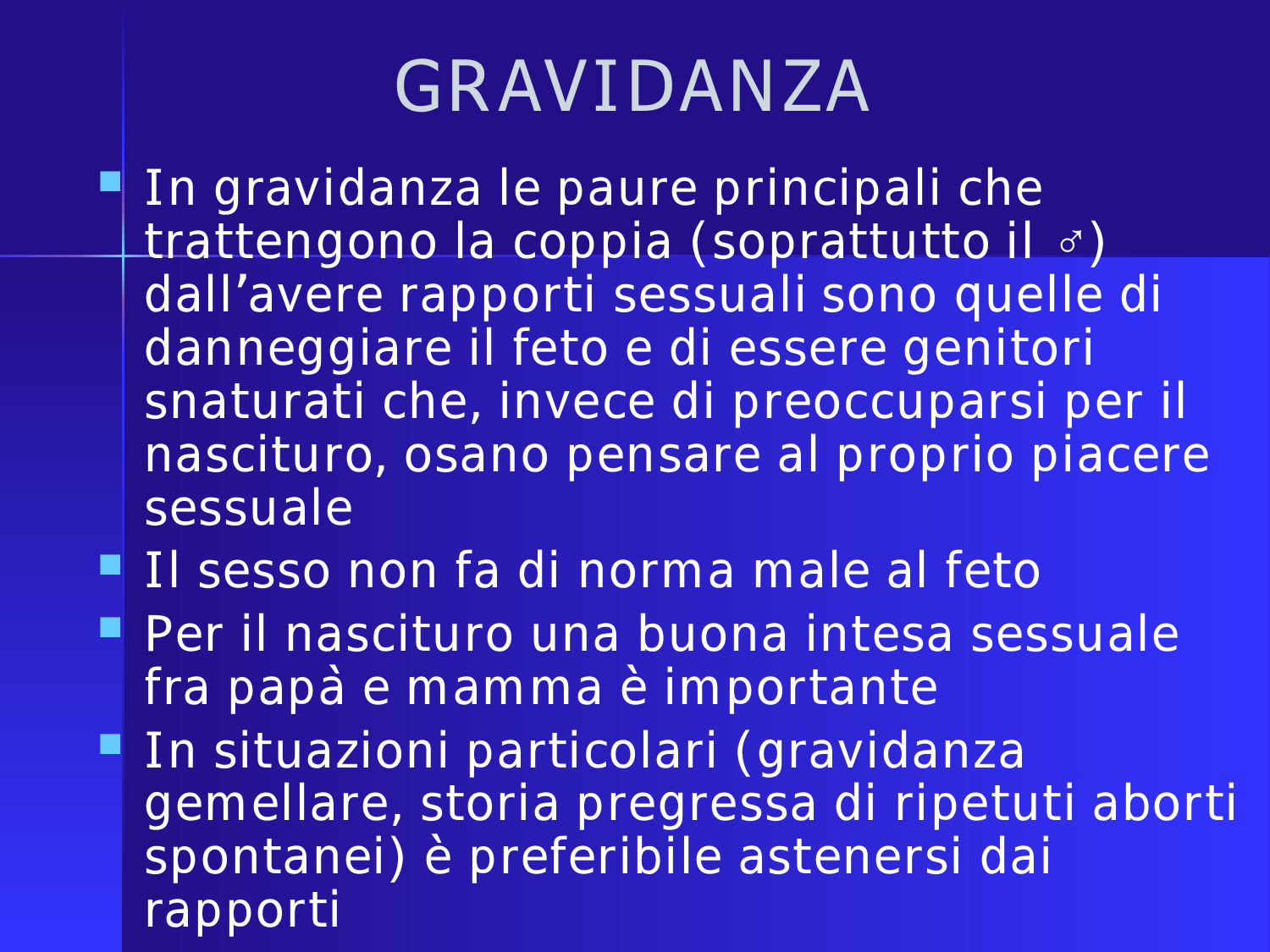

# GRAVIDANZA

In gravidanza le paure principali che trattengono la coppia (soprattutto il ♂) dall’avere rapporti sessuali sono quelle di danneggiare il feto e di essere genitori snaturati che, invece di preoccuparsi per il nascituro, osano pensare al proprio piacere sessuale
Il sesso non fa di norma male al feto
Per il nascituro una buona intesa sessuale fra papà e mamma è importante
In situazioni particolari (gravidanza gemellare, storia pregressa di ripetuti aborti spontanei) è preferibile astenersi dai rapporti